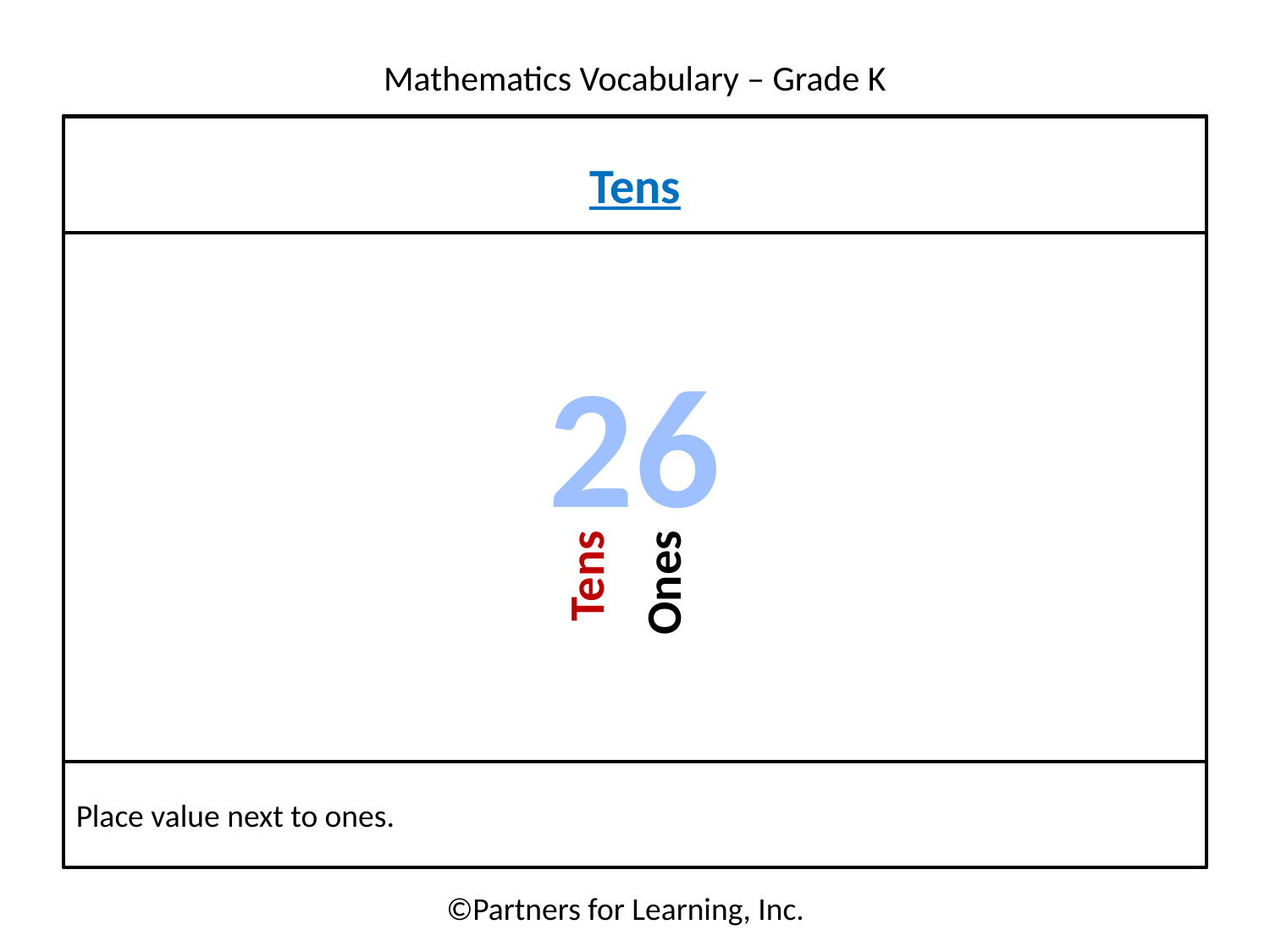

Tens

26
Tens
Ones
Place value next to ones.